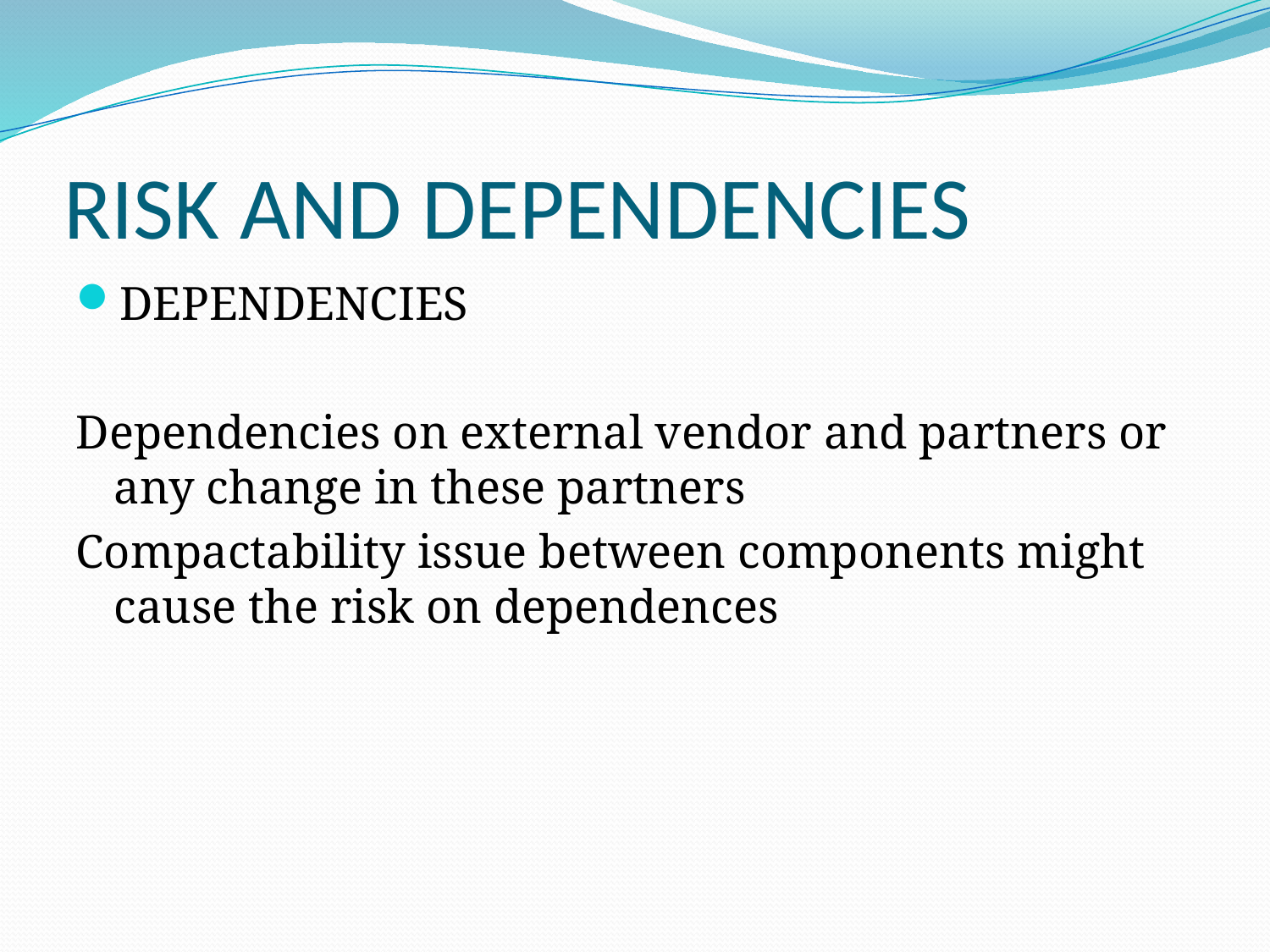

# RISK AND DEPENDENCIES
DEPENDENCIES

Dependencies on external vendor and partners or any change in these partners
Compactability issue between components might cause the risk on dependences